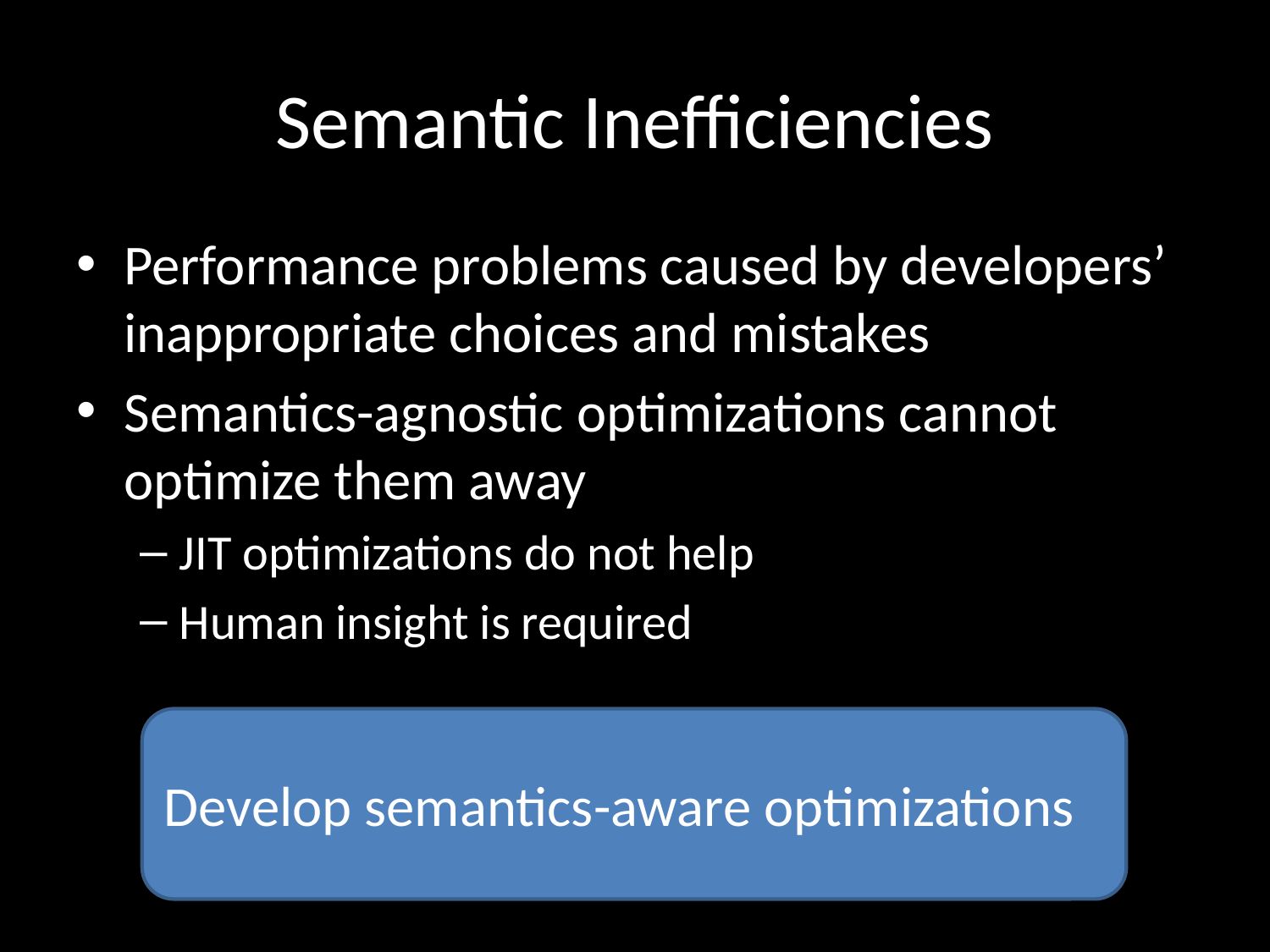

# Semantic Inefficiencies
Performance problems caused by developers’ inappropriate choices and mistakes
Semantics-agnostic optimizations cannot optimize them away
JIT optimizations do not help
Human insight is required

Develop semantics-aware optimizations